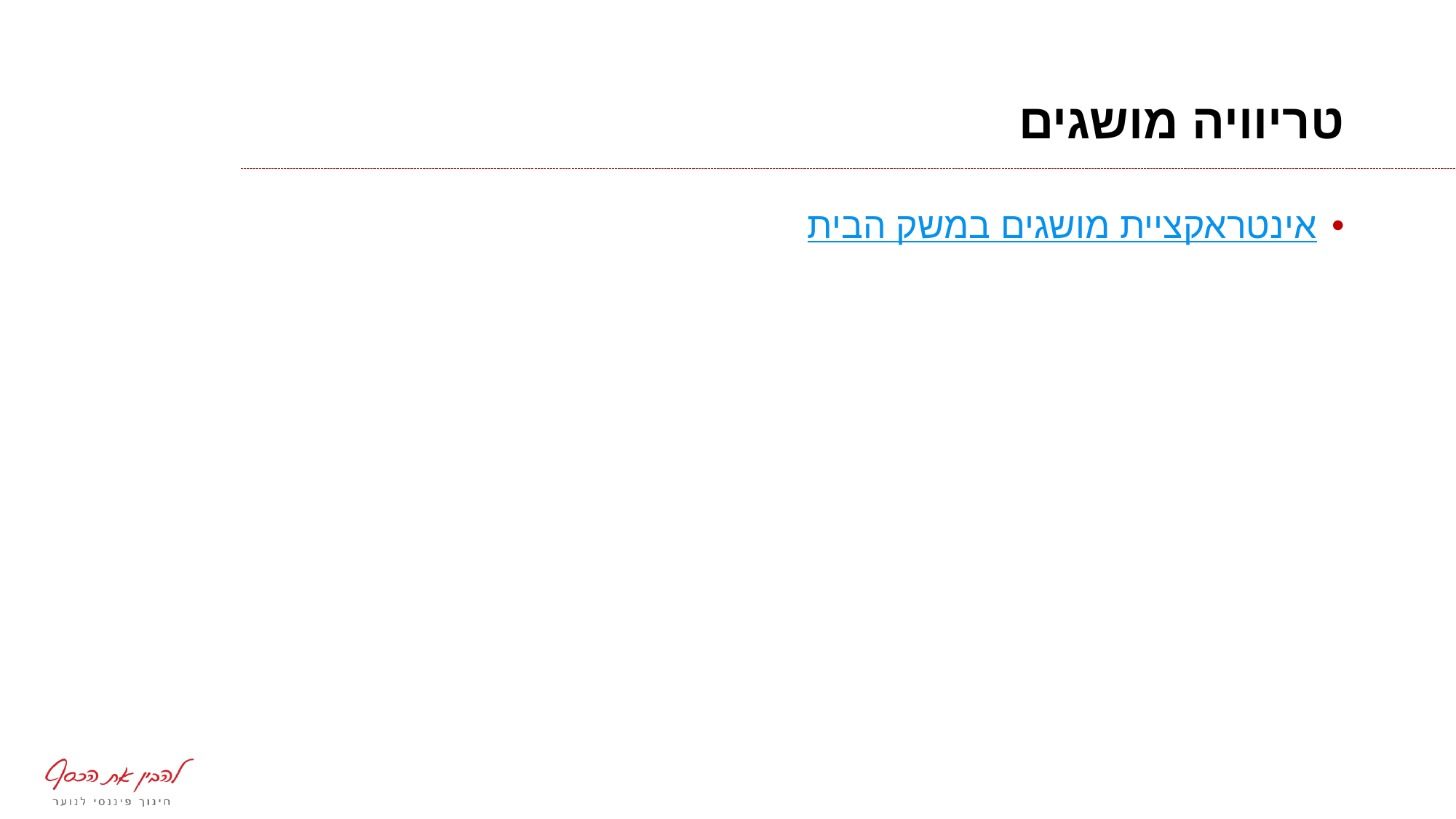

# טריוויה מושגים
אינטראקציית מושגים במשק הבית